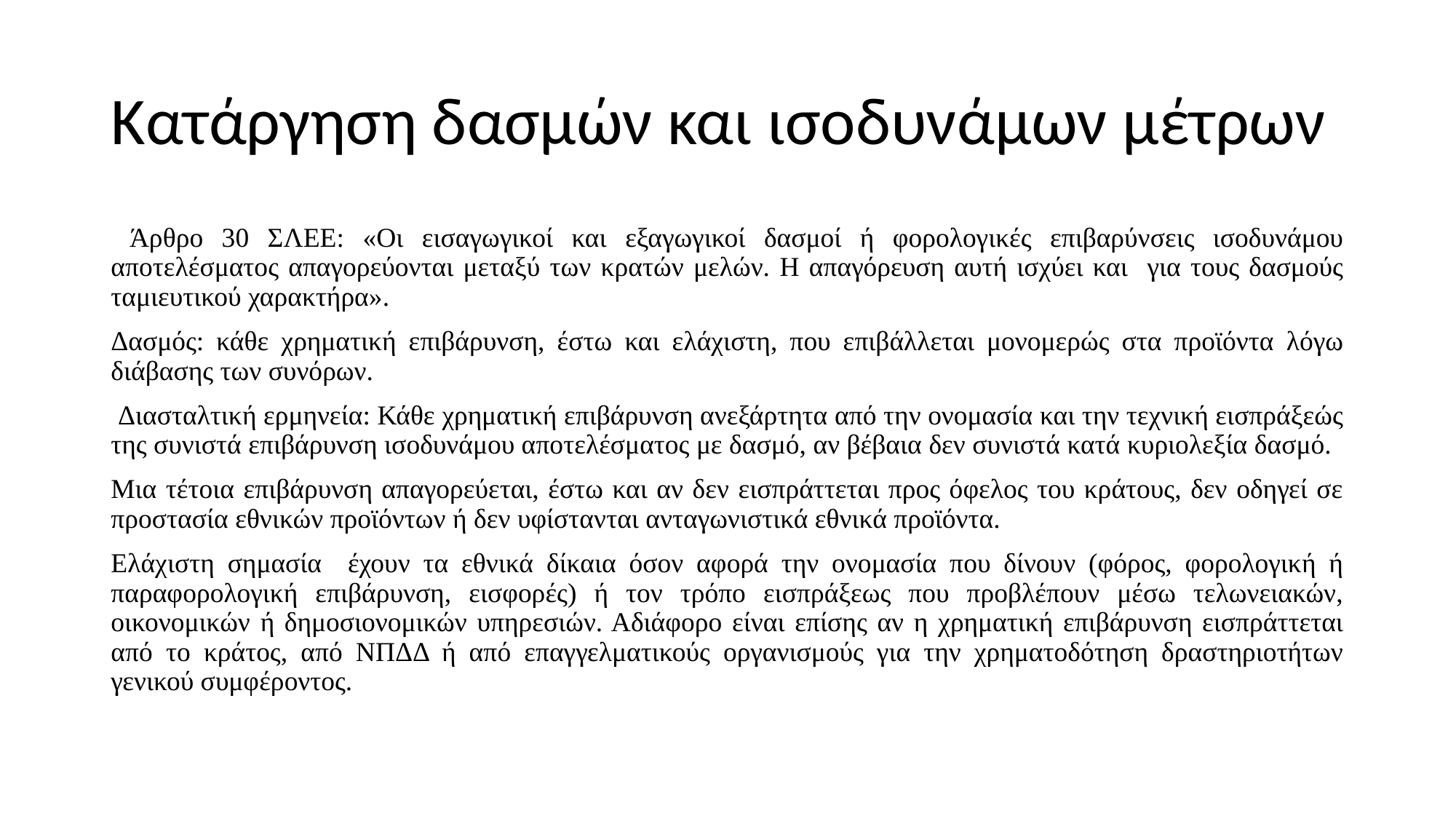

# Κατάργηση δασμών και ισοδυνάμων μέτρων
 Άρθρο 30 ΣΛΕΕ: «Οι εισαγωγικοί και εξαγωγικοί δασμοί ή φορολογικές επιβαρύνσεις ισοδυνάμου αποτελέσματος απαγορεύονται μεταξύ των κρατών μελών. Η απαγόρευση αυτή ισχύει και  για τους δασμούς ταμιευτικού χαρακτήρα».
Δασμός: κάθε χρηματική επιβάρυνση, έστω και ελάχιστη, που επιβάλλεται μονομερώς στα προϊόντα λόγω διάβασης των συνόρων.
 Διασταλτική ερμηνεία: Κάθε χρηματική επιβάρυνση ανεξάρτητα από την ονομασία και την τεχνική εισπράξεώς της συνιστά επιβάρυνση ισοδυνάμου αποτελέσματος με δασμό, αν βέβαια δεν συνιστά κατά κυριολεξία δασμό.
Μια τέτοια επιβάρυνση απαγορεύεται, έστω και αν δεν εισπράττεται προς όφελος του κράτους, δεν οδηγεί σε προστασία εθνικών προϊόντων ή δεν υφίστανται ανταγωνιστικά εθνικά προϊόντα.
Ελάχιστη σημασία  έχουν τα εθνικά δίκαια όσον αφορά την ονομασία που δίνουν (φόρος, φορολογική ή παραφορολογική επιβάρυνση, εισφορές) ή τον τρόπο εισπράξεως που προβλέπουν μέσω τελωνειακών, οικονομικών ή δημοσιονομικών υπηρεσιών. Αδιάφορο είναι επίσης αν η χρηματική επιβάρυνση εισπράττεται από το κράτος, από ΝΠΔΔ ή από επαγγελματικούς οργανισμούς για την χρηματοδότηση δραστηριοτήτων γενικού συμφέροντος.